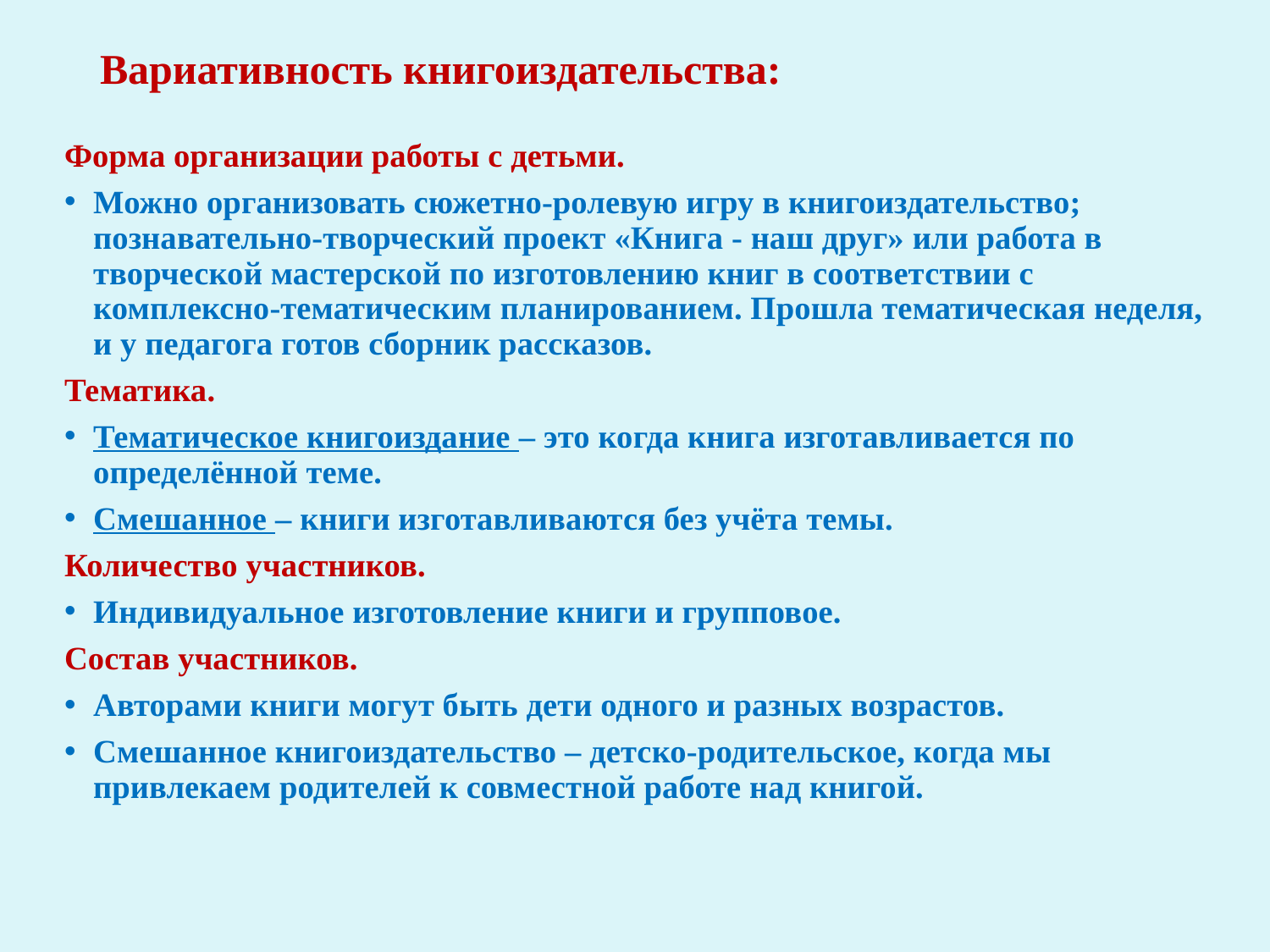

# Вариативность книгоиздательства:

Форма организации работы с детьми.
Можно организовать сюжетно-ролевую игру в книгоиздательство; познавательно-творческий проект «Книга - наш друг» или работа в творческой мастерской по изготовлению книг в соответствии с комплексно-тематическим планированием. Прошла тематическая неделя, и у педагога готов сборник рассказов.
Тематика.
Тематическое книгоиздание – это когда книга изготавливается по определённой теме.
Смешанное – книги изготавливаются без учёта темы.
Количество участников.
Индивидуальное изготовление книги и групповое.
Состав участников.
Авторами книги могут быть дети одного и разных возрастов.
Смешанное книгоиздательство – детско-родительское, когда мы привлекаем родителей к совместной работе над книгой.